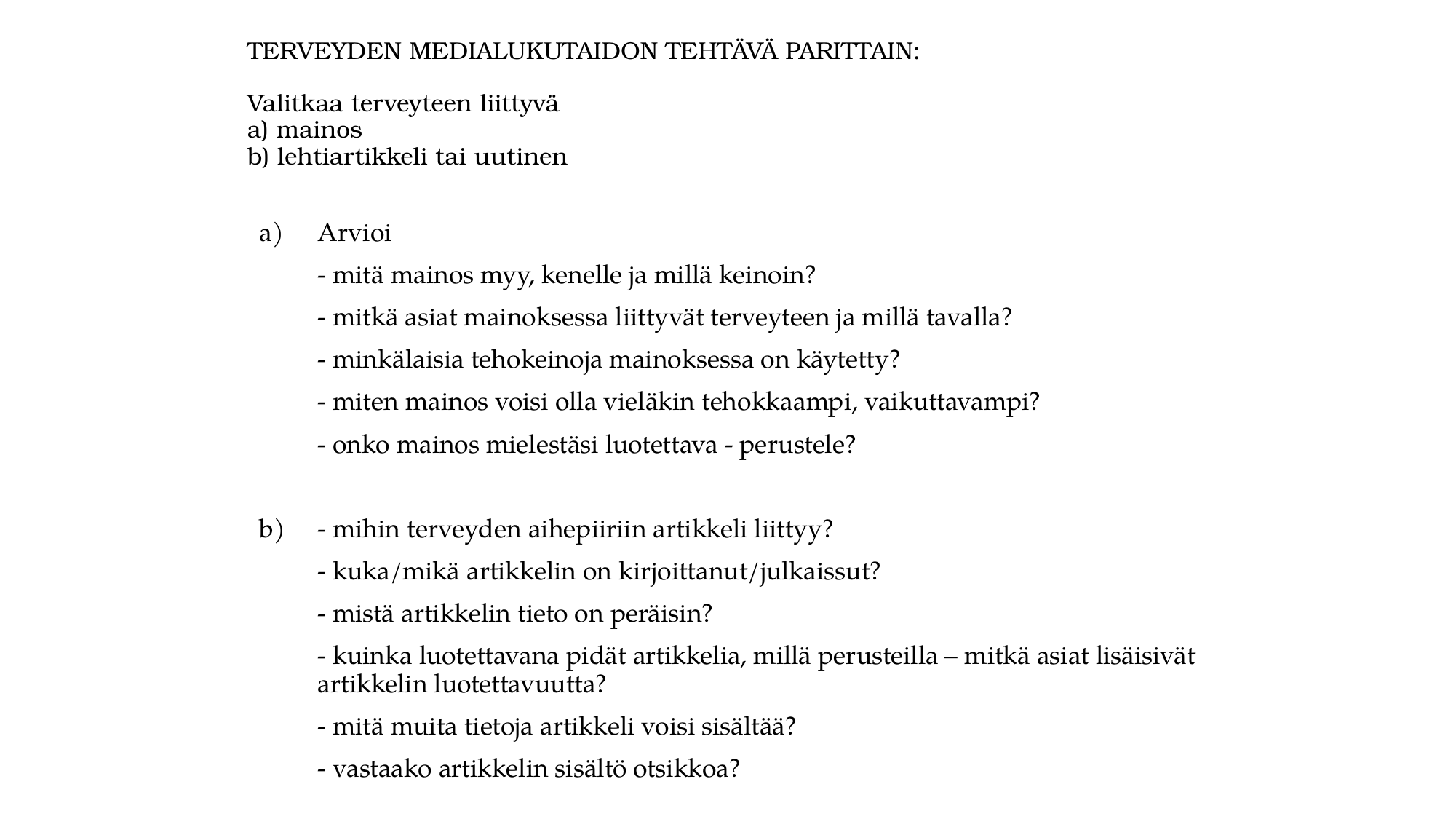

# TERVEYDEN MEDIALUKUTAIDON TEHTÄVÄ PARITTAIN: Valitkaa terveyteen liittyvä a) mainos b) lehtiartikkeli tai uutinen
a)	Arvioi
	- mitä mainos myy, kenelle ja millä keinoin?
	- mitkä asiat mainoksessa liittyvät terveyteen ja millä tavalla?
	- minkälaisia tehokeinoja mainoksessa on käytetty?
	- miten mainos voisi olla vieläkin tehokkaampi, vaikuttavampi?
	- onko mainos mielestäsi luotettava - perustele?

b)	- mihin terveyden aihepiiriin artikkeli liittyy?
	- kuka/mikä artikkelin on kirjoittanut/julkaissut?
	- mistä artikkelin tieto on peräisin?
	- kuinka luotettavana pidät artikkelia, millä perusteilla – mitkä asiat lisäisivät artikkelin luotettavuutta?
		- mitä muita tietoja artikkeli voisi sisältää?
			- vastaako artikkelin sisältö otsikkoa?